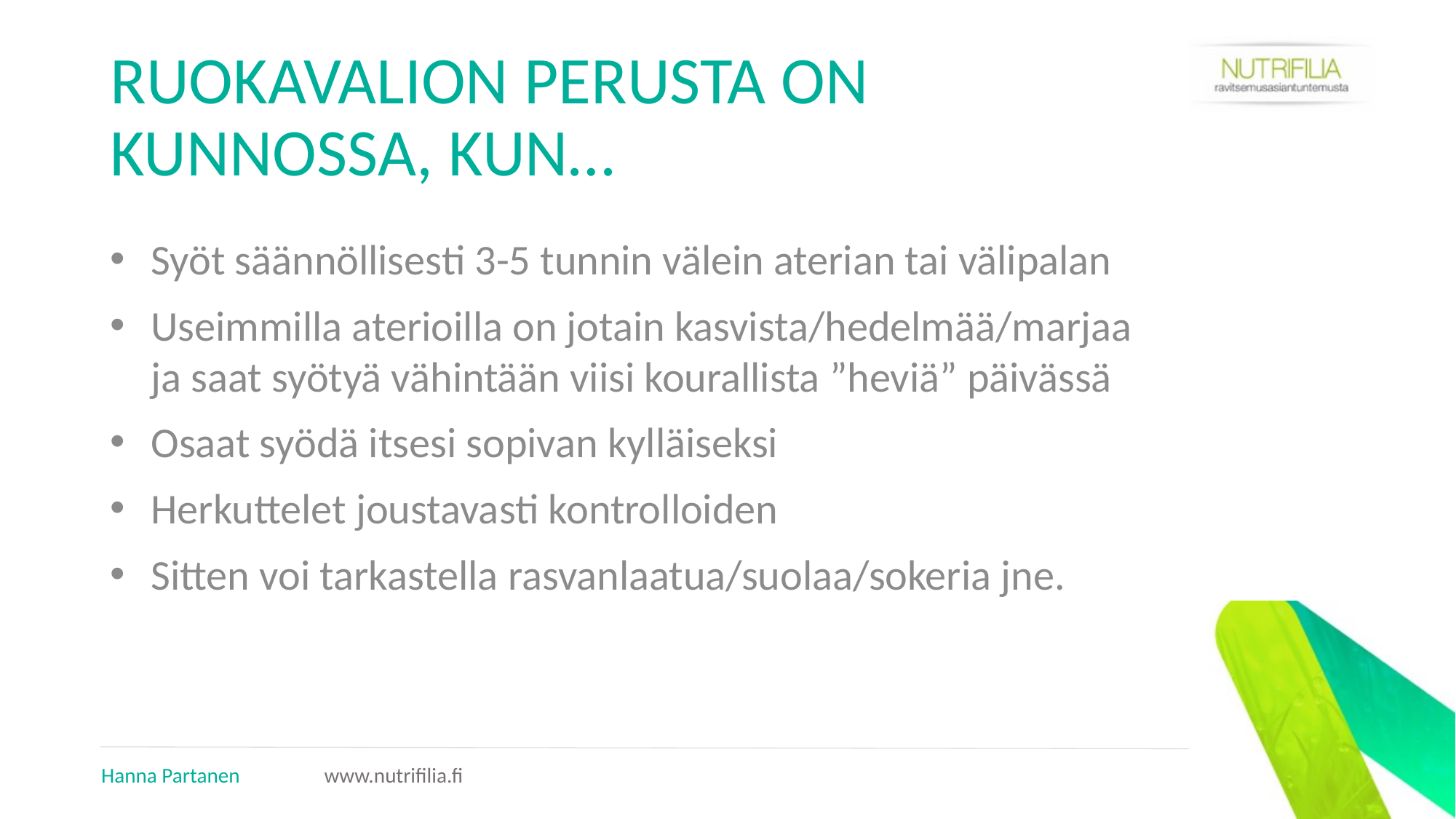

# RUOKAVALION PERUSTA ON  KUNNOSSA, KUN…
Syöt säännöllisesti 3-5 tunnin välein aterian tai välipalan
Useimmilla aterioilla on jotain kasvista/hedelmää/marjaa ja saat syötyä vähintään viisi kourallista ”heviä” päivässä
Osaat syödä itsesi sopivan kylläiseksi
Herkuttelet joustavasti kontrolloiden
Sitten voi tarkastella rasvanlaatua/suolaa/sokeria jne.